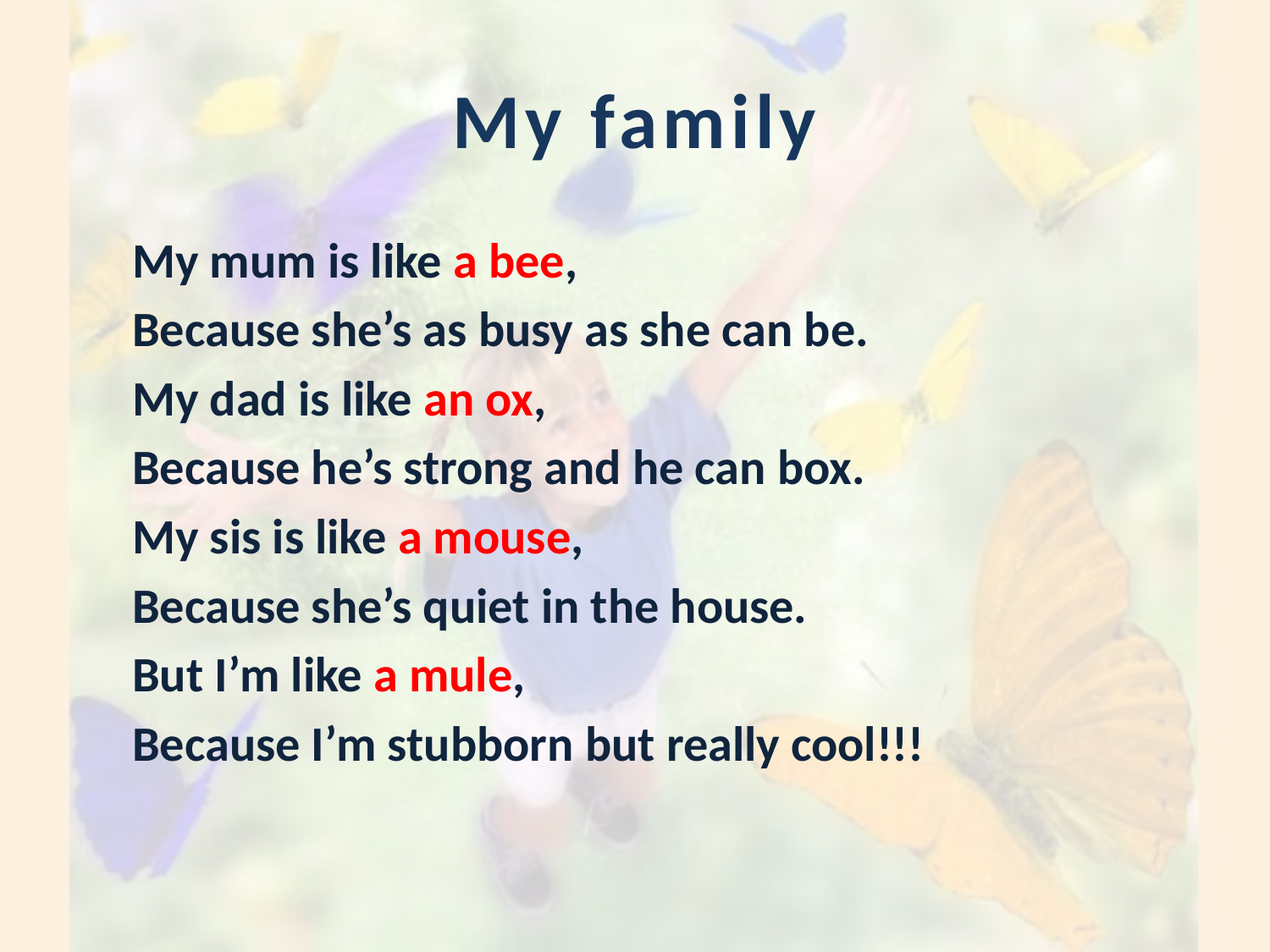

# My family
     My mum is like a bee,
     Because she’s as busy as she can be.
     My dad is like an ox,
     Because he’s strong and he can box.
     My sis is like a mouse,
     Because she’s quiet in the house.
     But I’m like a mule,
     Because I’m stubborn but really cool!!!